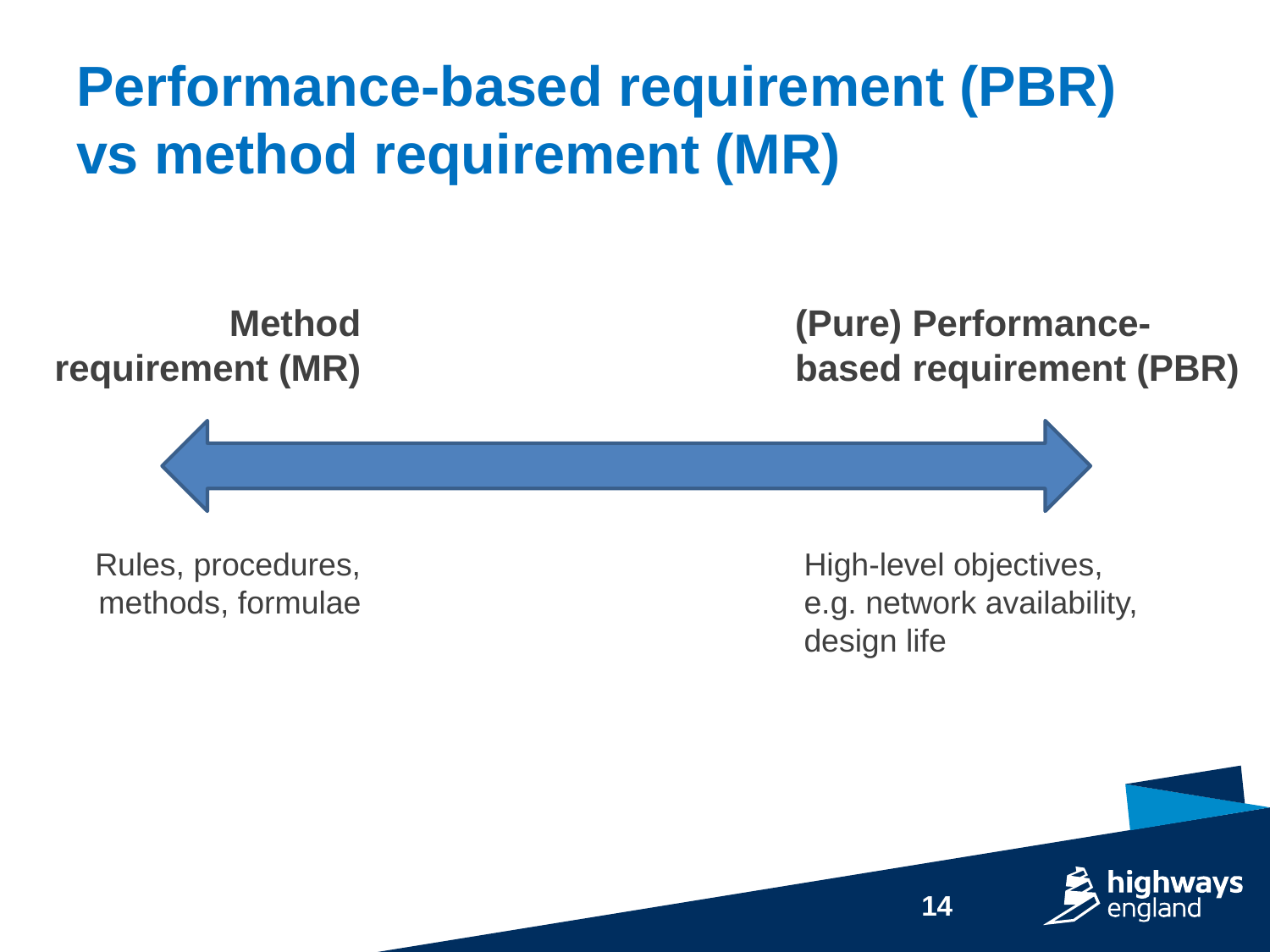

# Performance-based requirement (PBR) vs method requirement (MR)
Method requirement (MR)
(Pure) Performance-based requirement (PBR)

Rules, procedures, methods, formulae
High-level objectives, e.g. network availability, design life
14